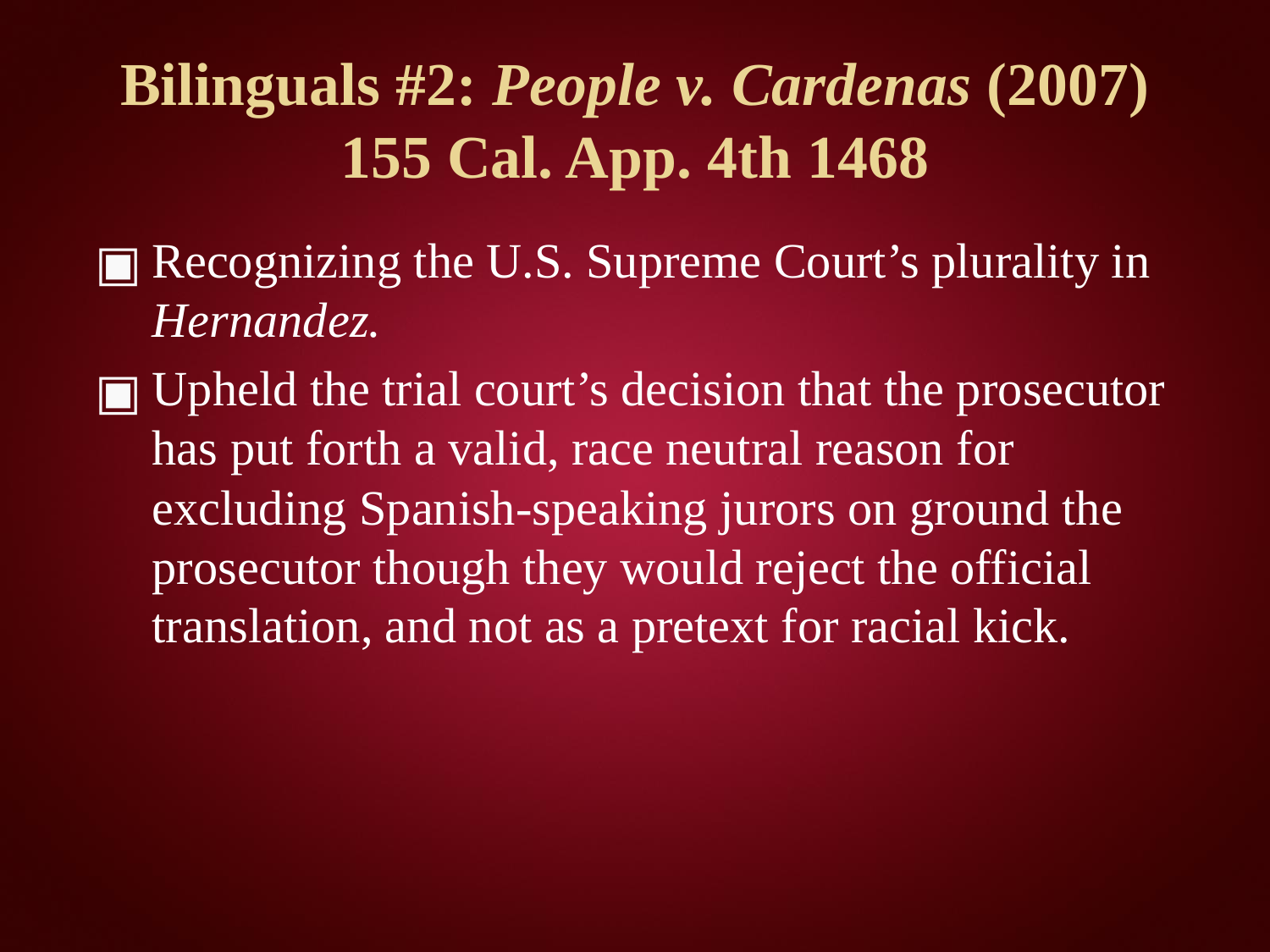

# Bilinguals #2: People v. Cardenas (2007) 155 Cal. App. 4th 1468
Recognizing the U.S. Supreme Court’s plurality in Hernandez.
Upheld the trial court’s decision that the prosecutor has put forth a valid, race neutral reason for excluding Spanish-speaking jurors on ground the prosecutor though they would reject the official translation, and not as a pretext for racial kick.